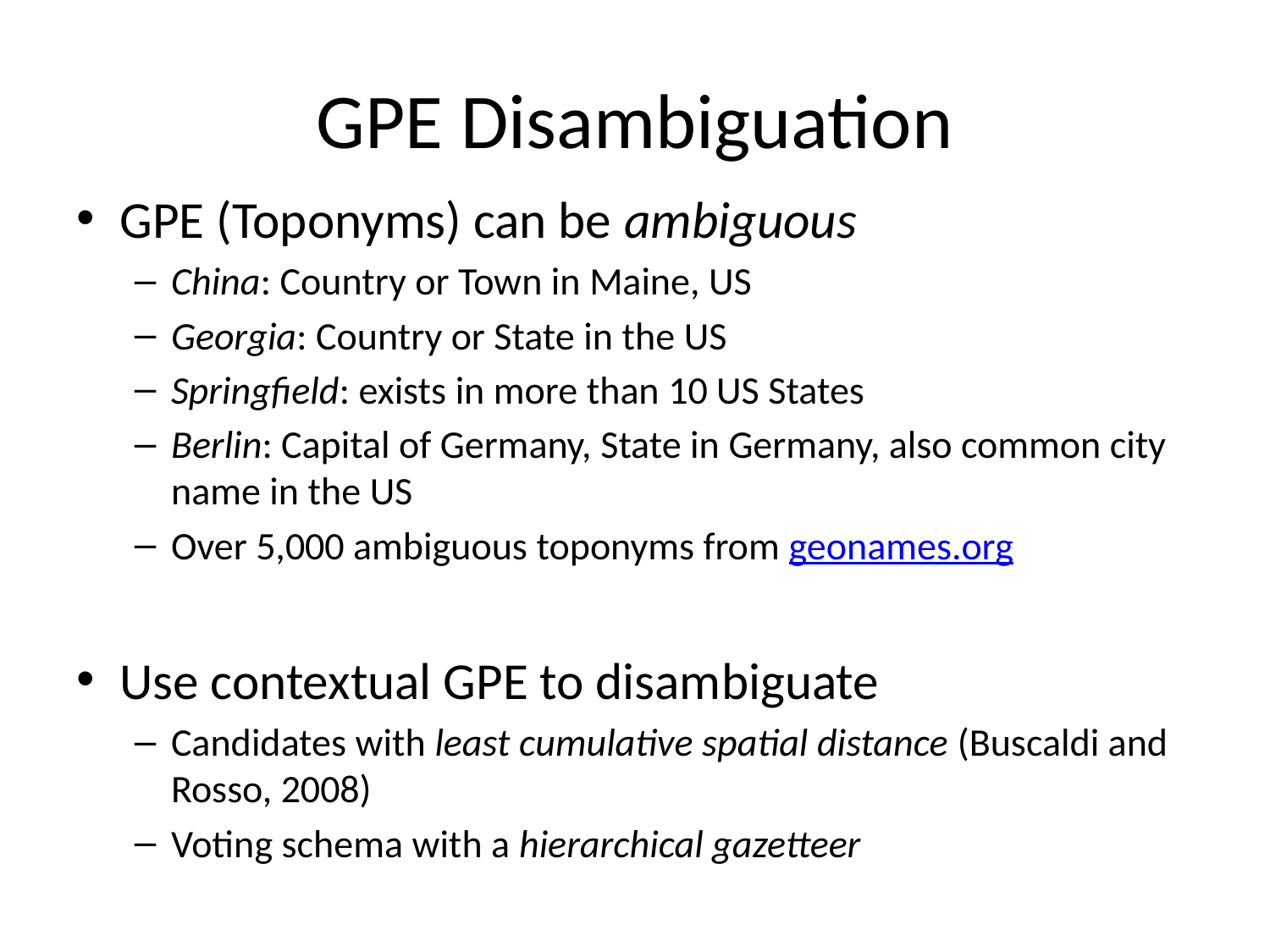

# GPE Disambiguation
GPE (Toponyms) can be ambiguous
China: Country or Town in Maine, US
Georgia: Country or State in the US
Springfield: exists in more than 10 US States
Berlin: Capital of Germany, State in Germany, also common city name in the US
Over 5,000 ambiguous toponyms from geonames.org

Use contextual GPE to disambiguate
Candidates with least cumulative spatial distance (Buscaldi and Rosso, 2008)
Voting schema with a hierarchical gazetteer